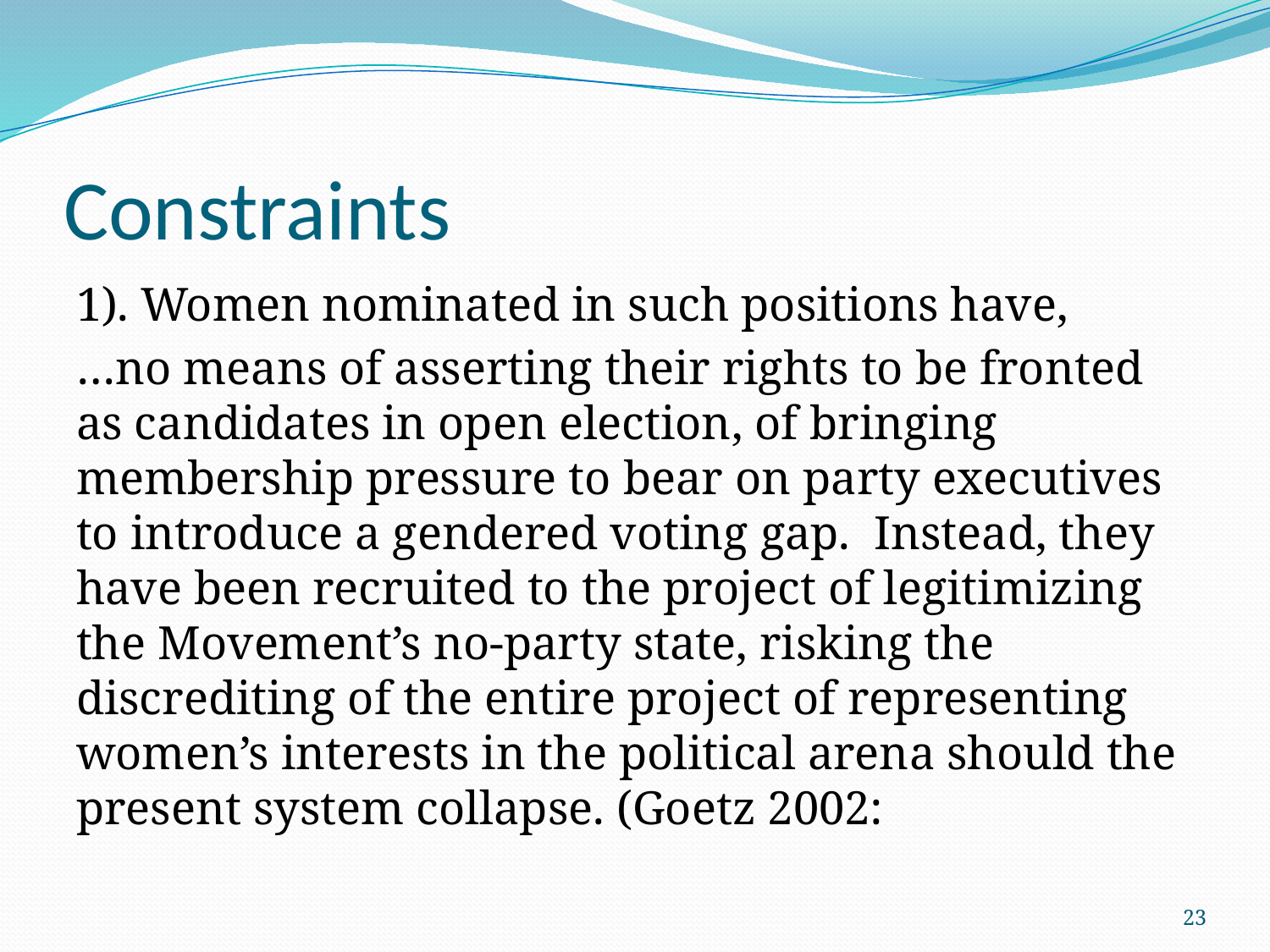

# Constraints
1). Women nominated in such positions have,
…no means of asserting their rights to be fronted as candidates in open election, of bringing membership pressure to bear on party executives to introduce a gendered voting gap.  Instead, they have been recruited to the project of legitimizing the Movement’s no-party state, risking the discrediting of the entire project of representing women’s interests in the political arena should the present system collapse. (Goetz 2002:

23